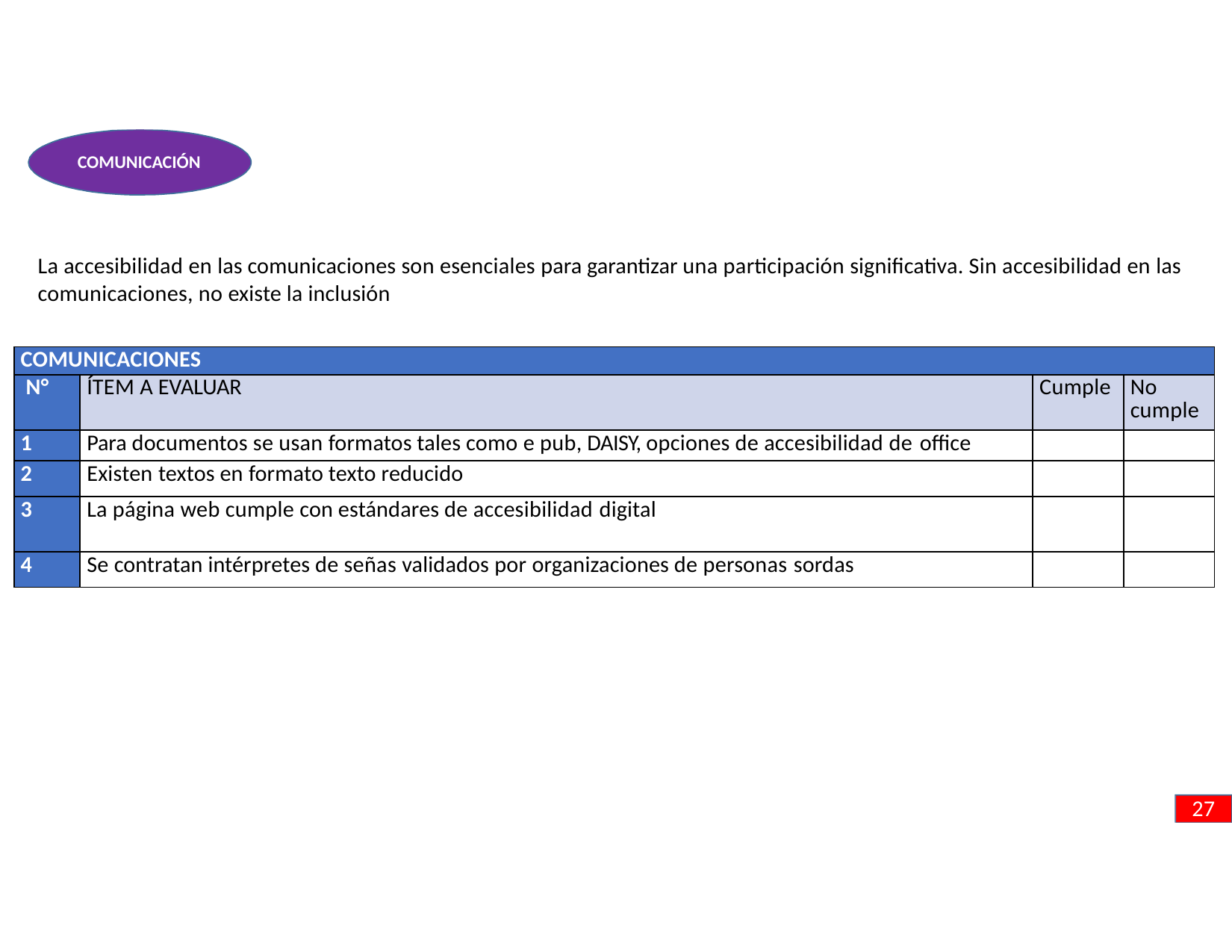

COMUNICACIÓN
La accesibilidad en las comunicaciones son esenciales para garantizar una participación significativa. Sin accesibilidad en las  comunicaciones, no existe la inclusión
| COMUNICACIONES |  |  |  |
| --- | --- | --- | --- |
| N° | ÍTEM A EVALUAR | Cumple | No cumple |
| 1 | Para documentos se usan formatos tales como e pub, DAISY, opciones de accesibilidad de office |  |  |
| 2 | Existen textos en formato texto reducido |  |  |
| 3 | La página web cumple con estándares de accesibilidad digital |  |  |
| 4 | Se contratan intérpretes de señas validados por organizaciones de personas sordas |  |  |

27